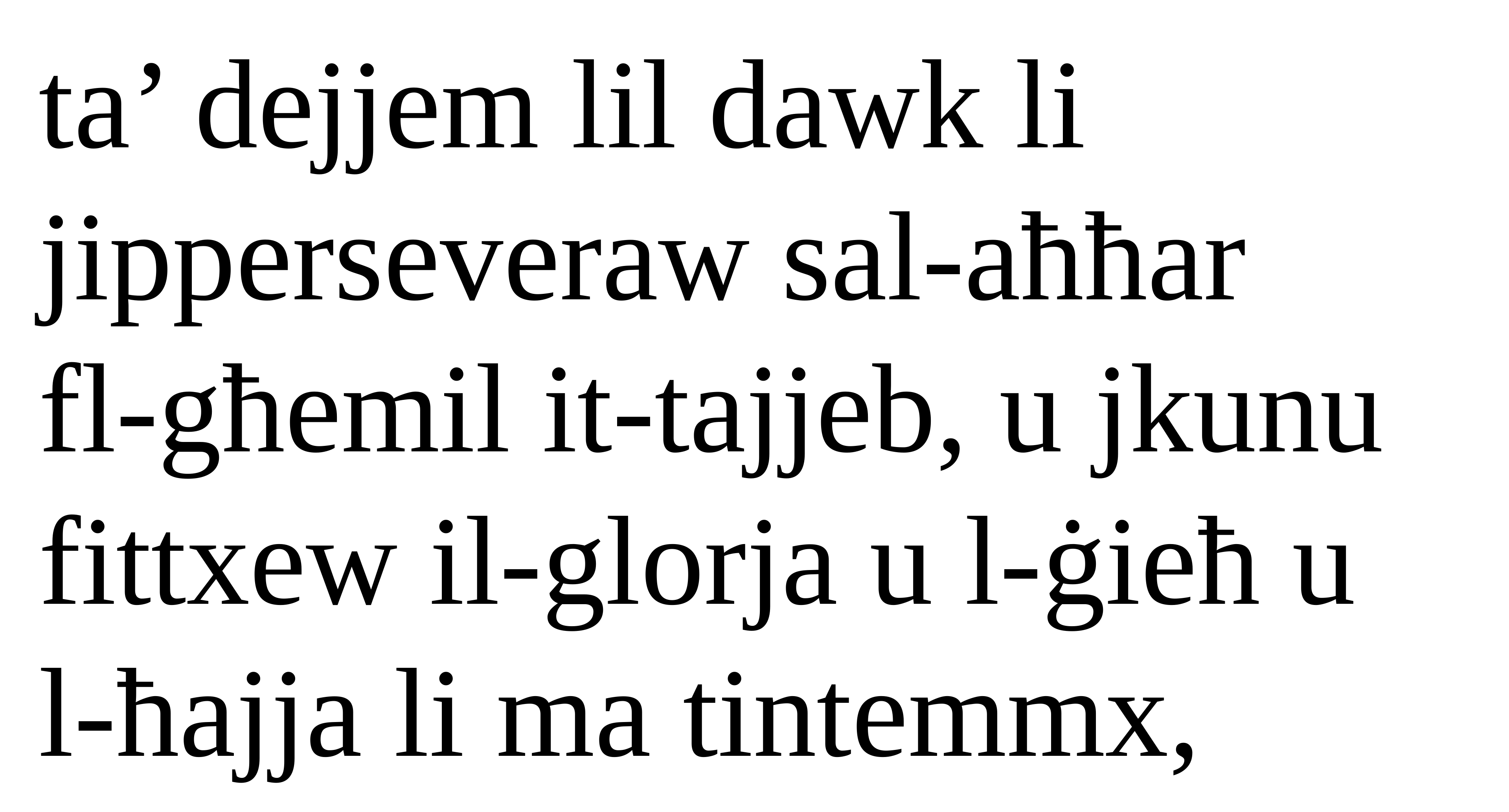

ta’ dejjem lil dawk li jipperseveraw sal-aħħar
fl-għemil it-tajjeb, u jkunu fittxew il-glorja u l-ġieħ u l-ħajja li ma tintemmx,